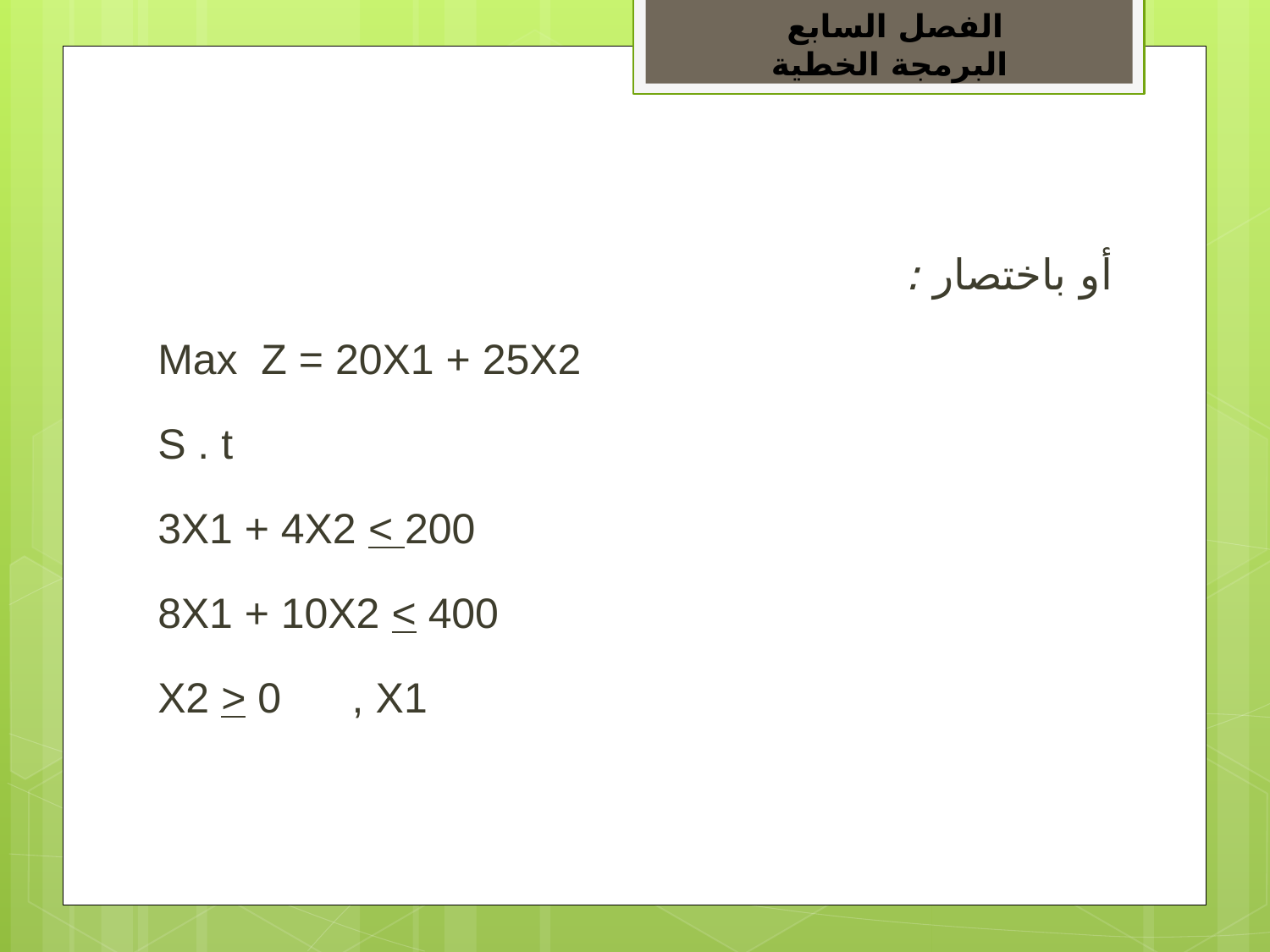

الفصل السابع
 البرمجة الخطية
أو باختصار :
		Max  Z = 20X1 + 25X2
S . t
 3X1 + 4X2 < 200
8X1 + 10X2 < 400
X2 > 0      , X1